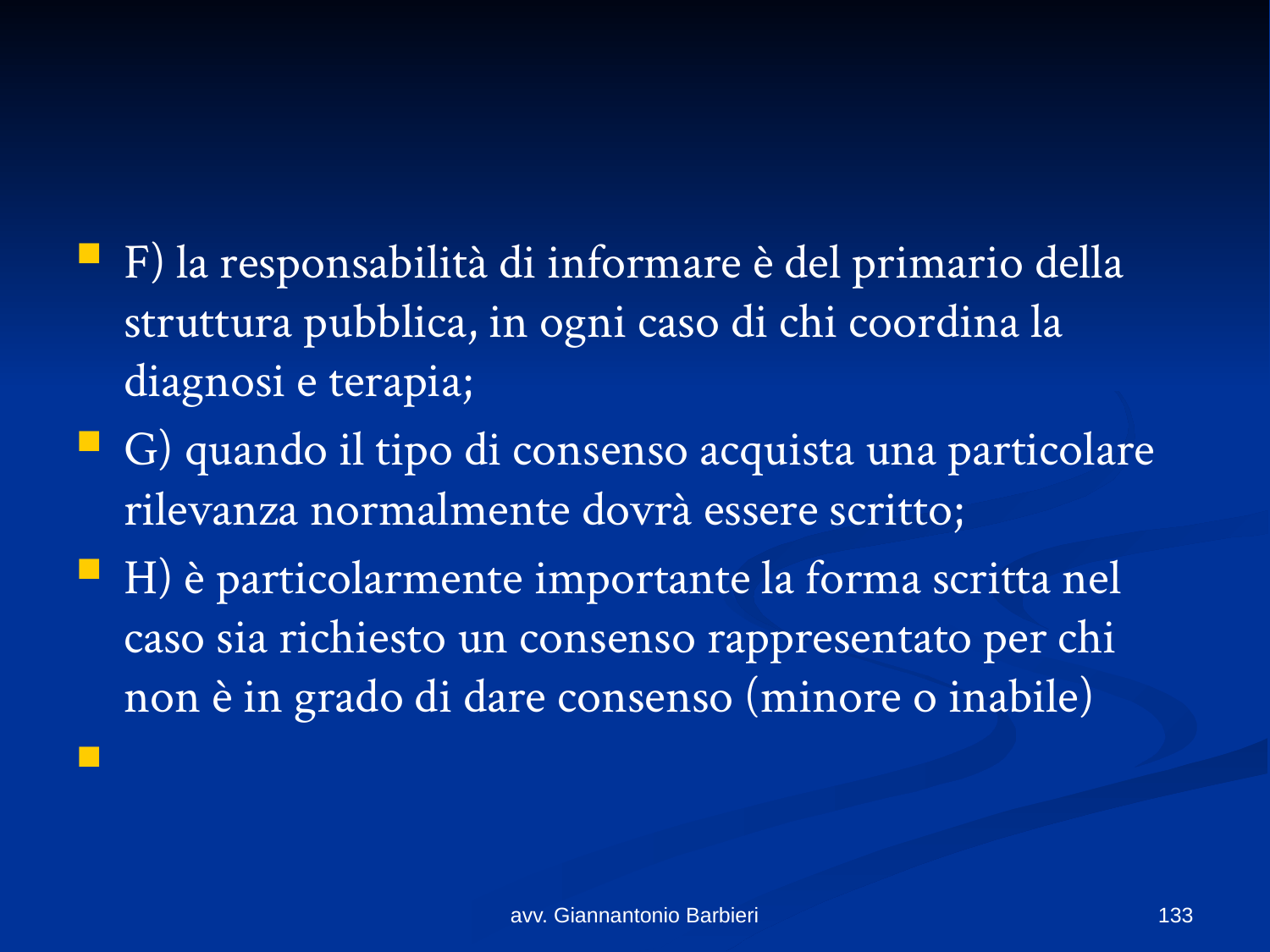

#
F) la responsabilità di informare è del primario della struttura pubblica, in ogni caso di chi coordina la diagnosi e terapia;
G) quando il tipo di consenso acquista una particolare rilevanza normalmente dovrà essere scritto;
H) è particolarmente importante la forma scritta nel caso sia richiesto un consenso rappresentato per chi non è in grado di dare consenso (minore o inabile)

avv. Giannantonio Barbieri
133